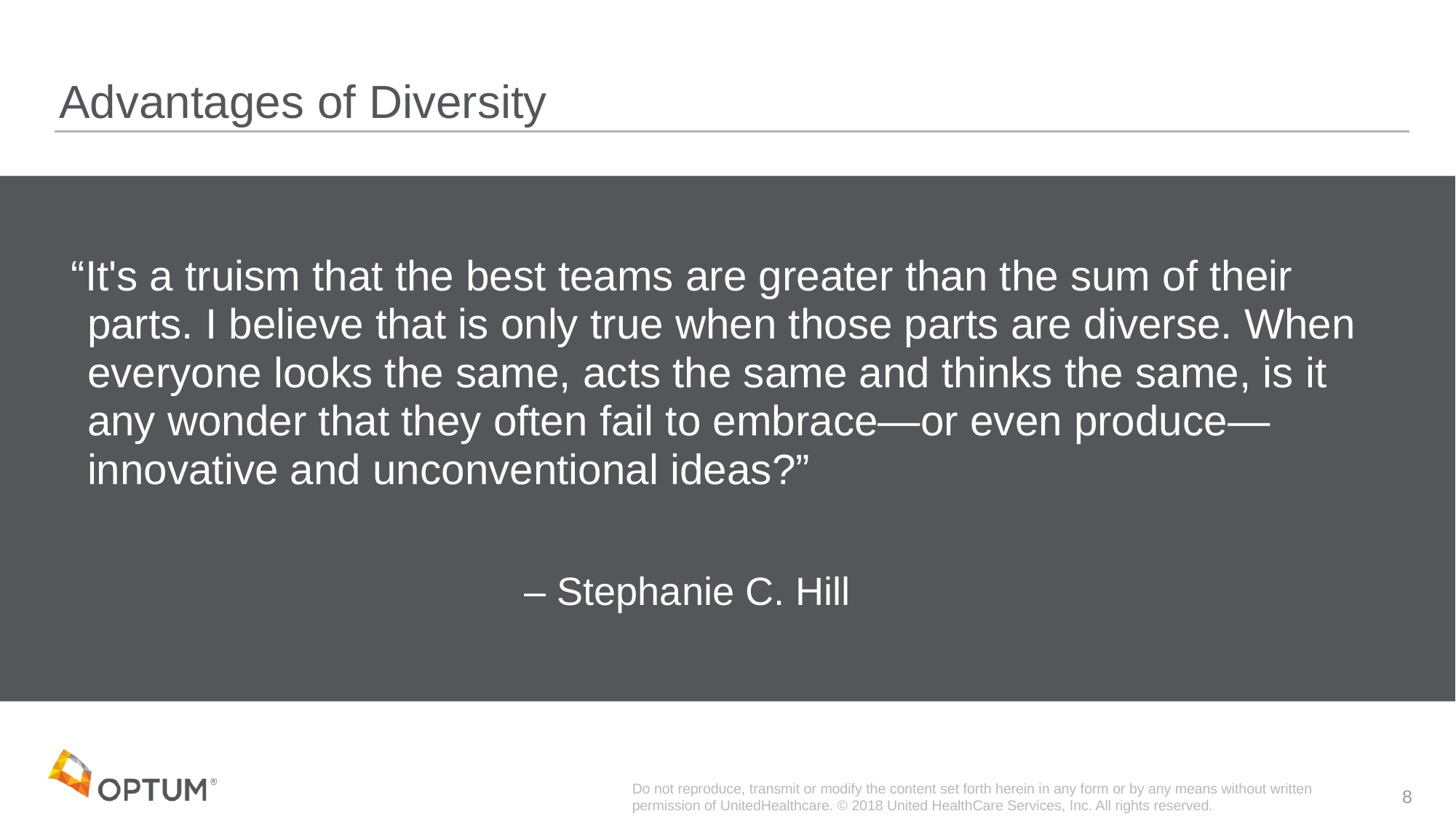

# Advantages of Diversity

 “It's a truism that the best teams are greater than the sum of their parts. I believe that is only true when those parts are diverse. When everyone looks the same, acts the same and thinks the same, is it any wonder that they often fail to embrace—or even produce—innovative and unconventional ideas?”

					– Stephanie C. Hill

Do not reproduce, transmit or modify the content set forth herein in any form or by any means without written permission of UnitedHealthcare. © 2018 United HealthCare Services, Inc. All rights reserved.
8